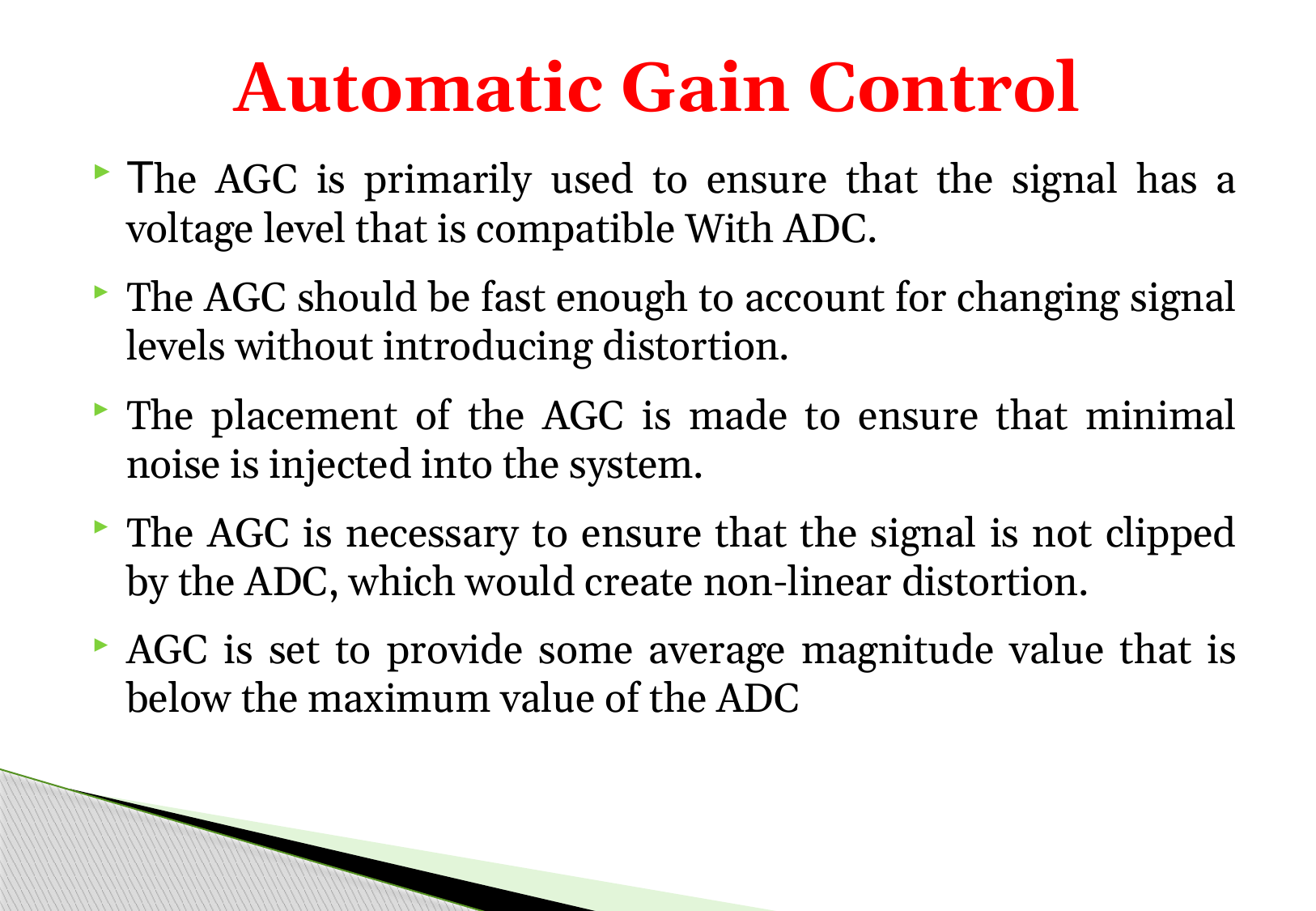

# Automatic Gain Control
The AGC is primarily used to ensure that the signal has a voltage level that is compatible With ADC.
The AGC should be fast enough to account for changing signal levels without introducing distortion.
The placement of the AGC is made to ensure that minimal noise is injected into the system.
The AGC is necessary to ensure that the signal is not clipped by the ADC, which would create non-linear distortion.
AGC is set to provide some average magnitude value that is below the maximum value of the ADC